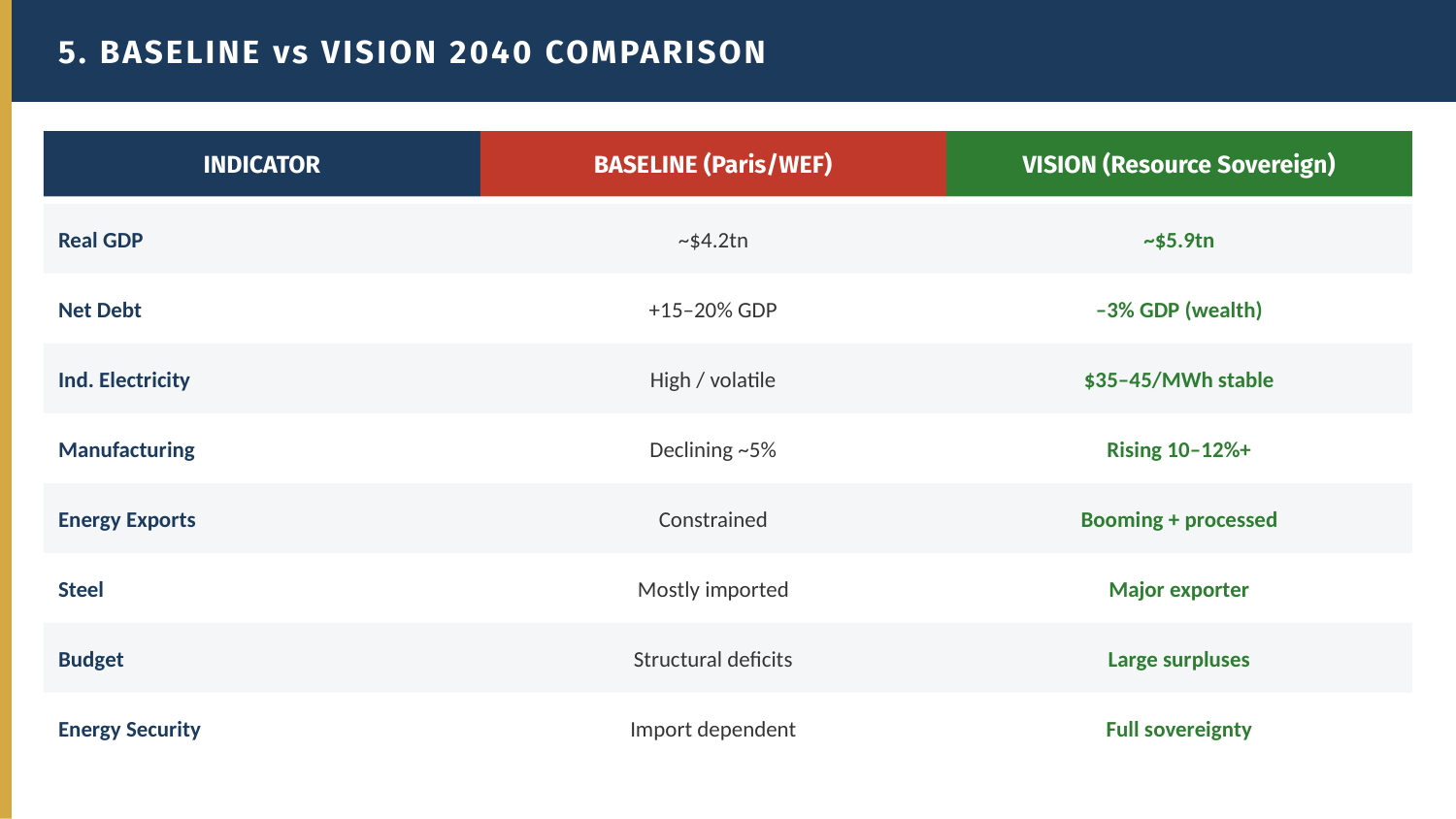

5. BASELINE vs VISION 2040 COMPARISON

INDICATOR

BASELINE (Paris/WEF)

VISION (Resource Sovereign)

Real GDP

~$4.2tn

~$5.9tn

Net Debt

+15–20% GDP

–3% GDP (wealth)

Ind. Electricity

High / volatile

$35–45/MWh stable

Manufacturing

Declining ~5%

Rising 10–12%+

Energy Exports

Constrained

Booming + processed

Steel

Mostly imported

Major exporter

Budget

Structural deficits

Large surpluses

Energy Security

Import dependent

Full sovereignty